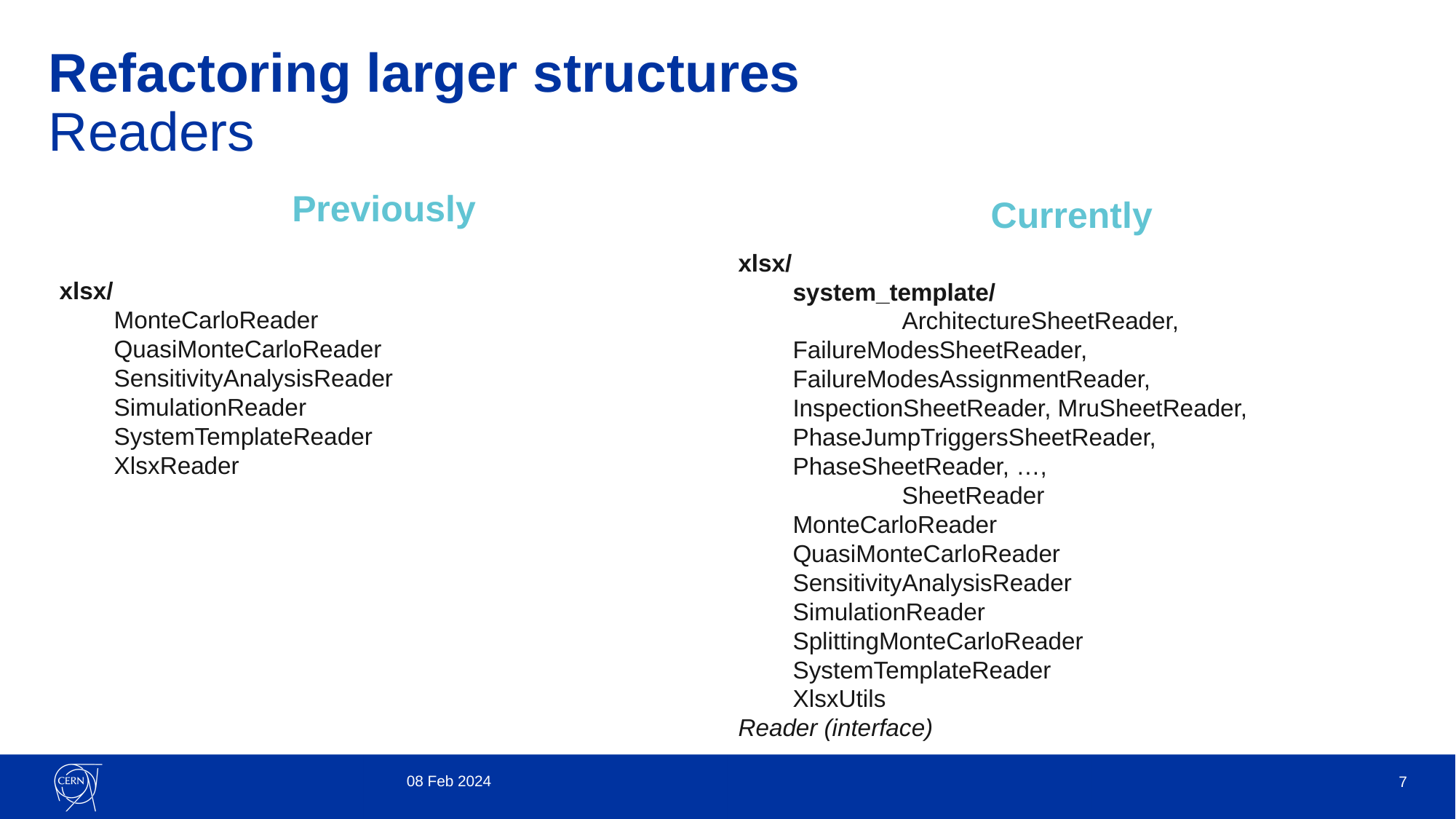

# Refactoring larger structures Readers
Previously
Currently
xlsx/
system_template/
	ArchitectureSheetReader, 	FailureModesSheetReader, 	FailureModesAssignmentReader, 	InspectionSheetReader, MruSheetReader, 	PhaseJumpTriggersSheetReader, 	PhaseSheetReader, …,
	SheetReader
MonteCarloReader
QuasiMonteCarloReader
SensitivityAnalysisReader
SimulationReader
SplittingMonteCarloReader
SystemTemplateReader
XlsxUtils
Reader (interface)
xlsx/
MonteCarloReader
QuasiMonteCarloReader
SensitivityAnalysisReader
SimulationReader
SystemTemplateReader
XlsxReader
08 Feb 2024
7